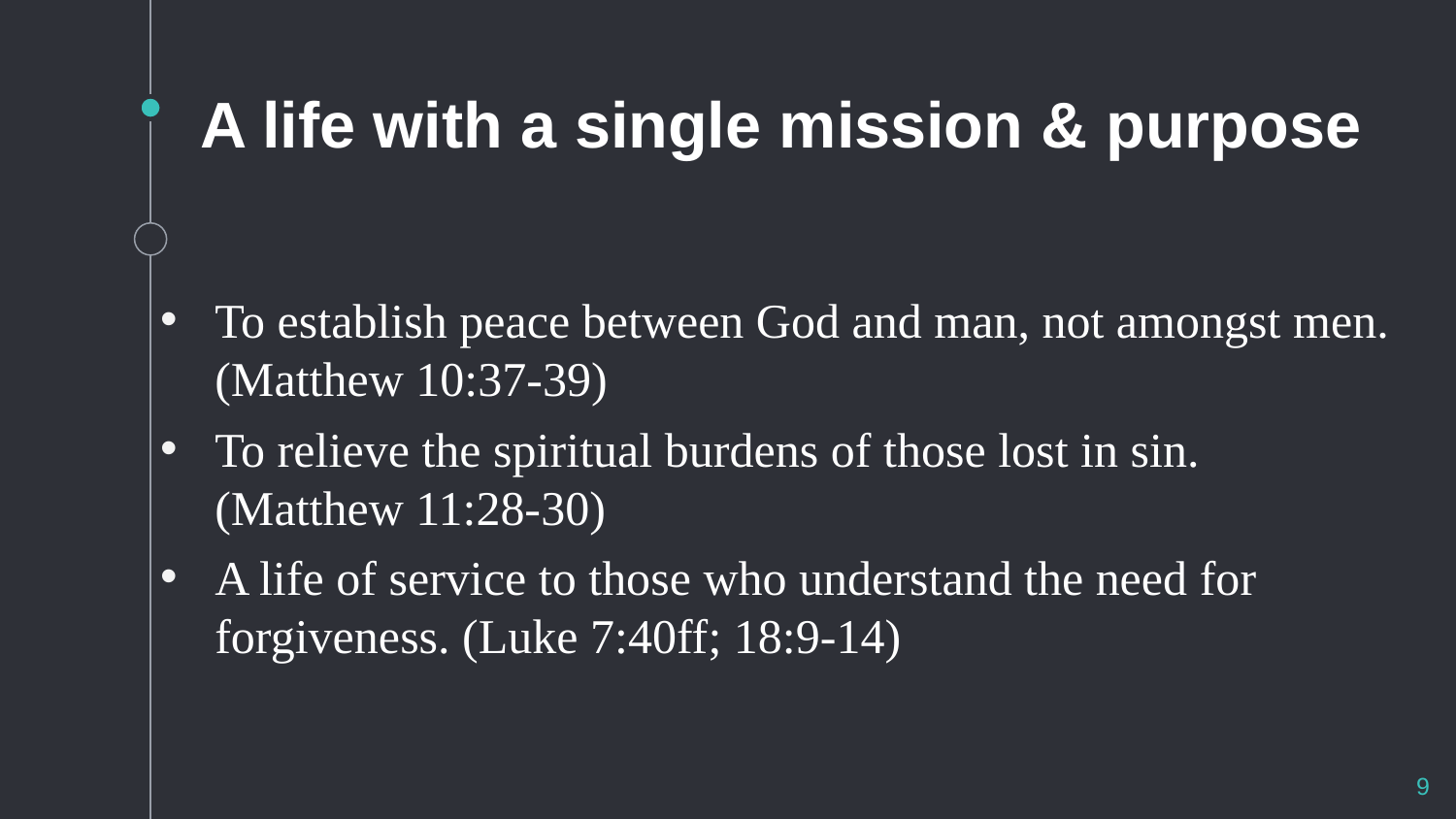

# A life with a single mission & purpose
To establish peace between God and man, not amongst men. (Matthew 10:37-39)
To relieve the spiritual burdens of those lost in sin.
(Matthew 11:28-30)
A life of service to those who understand the need for forgiveness. (Luke 7:40ff; 18:9-14)
9